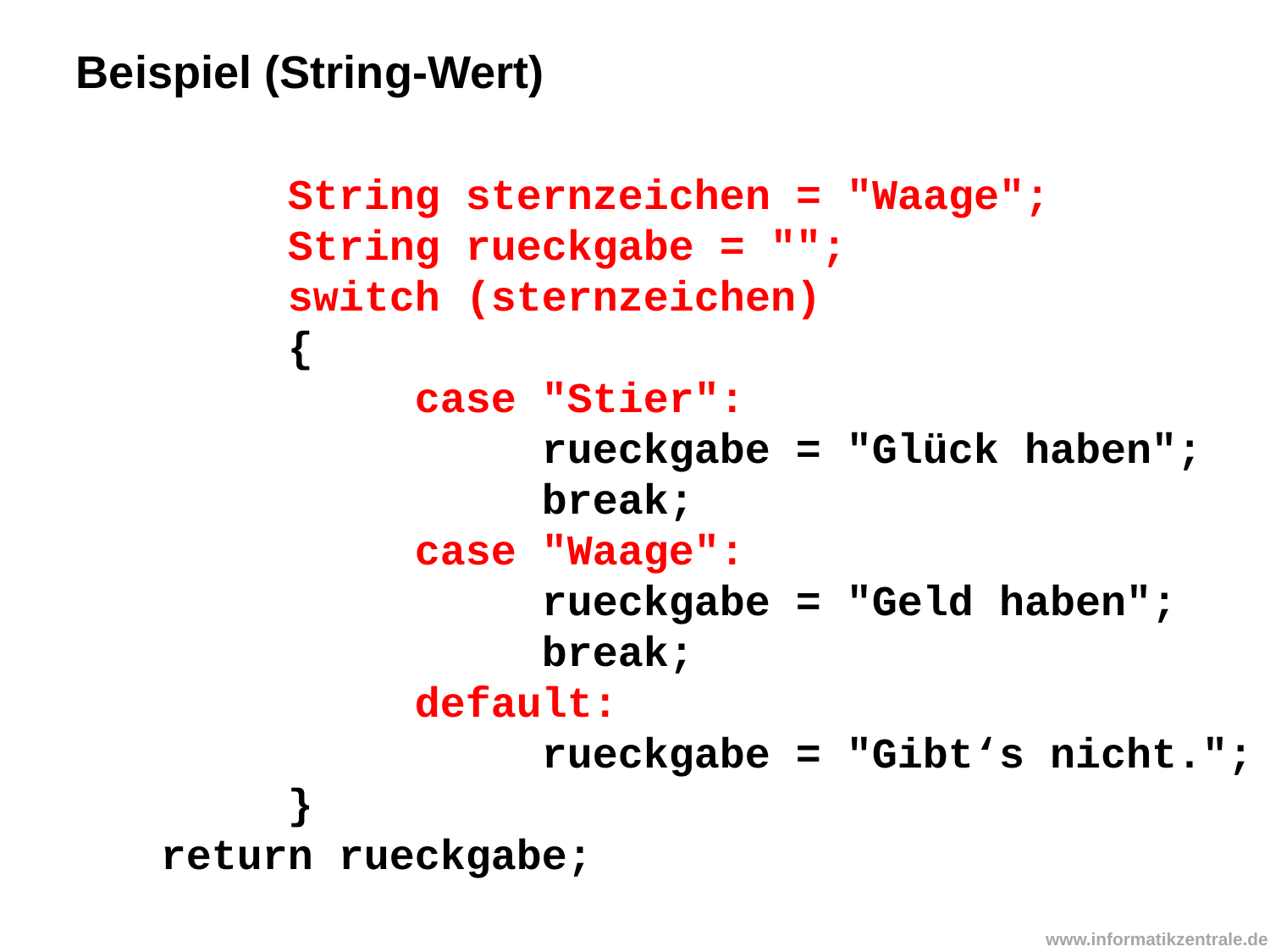

Beispiel (String-Wert)
		String sternzeichen = "Waage";
		String rueckgabe = "";
		switch (sternzeichen)
		{
			case "Stier":
				rueckgabe = "Glück haben";
				break;
			case "Waage":
				rueckgabe = "Geld haben";
				break;
			default:
				rueckgabe = "Gibt‘s nicht.";
		}
	return rueckgabe;